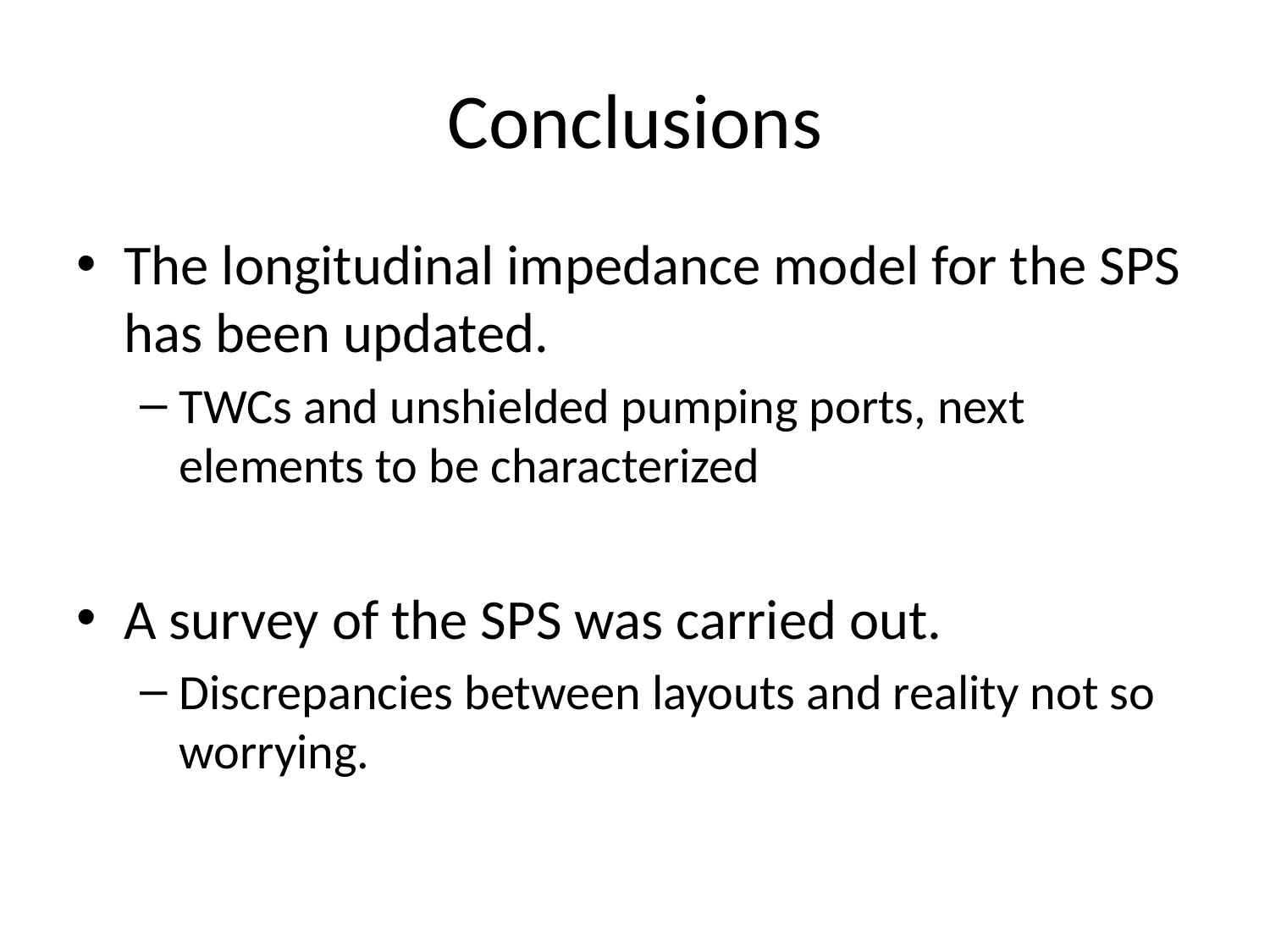

# Conclusions
The longitudinal impedance model for the SPS has been updated.
TWCs and unshielded pumping ports, next elements to be characterized

A survey of the SPS was carried out.
Discrepancies between layouts and reality not so worrying.